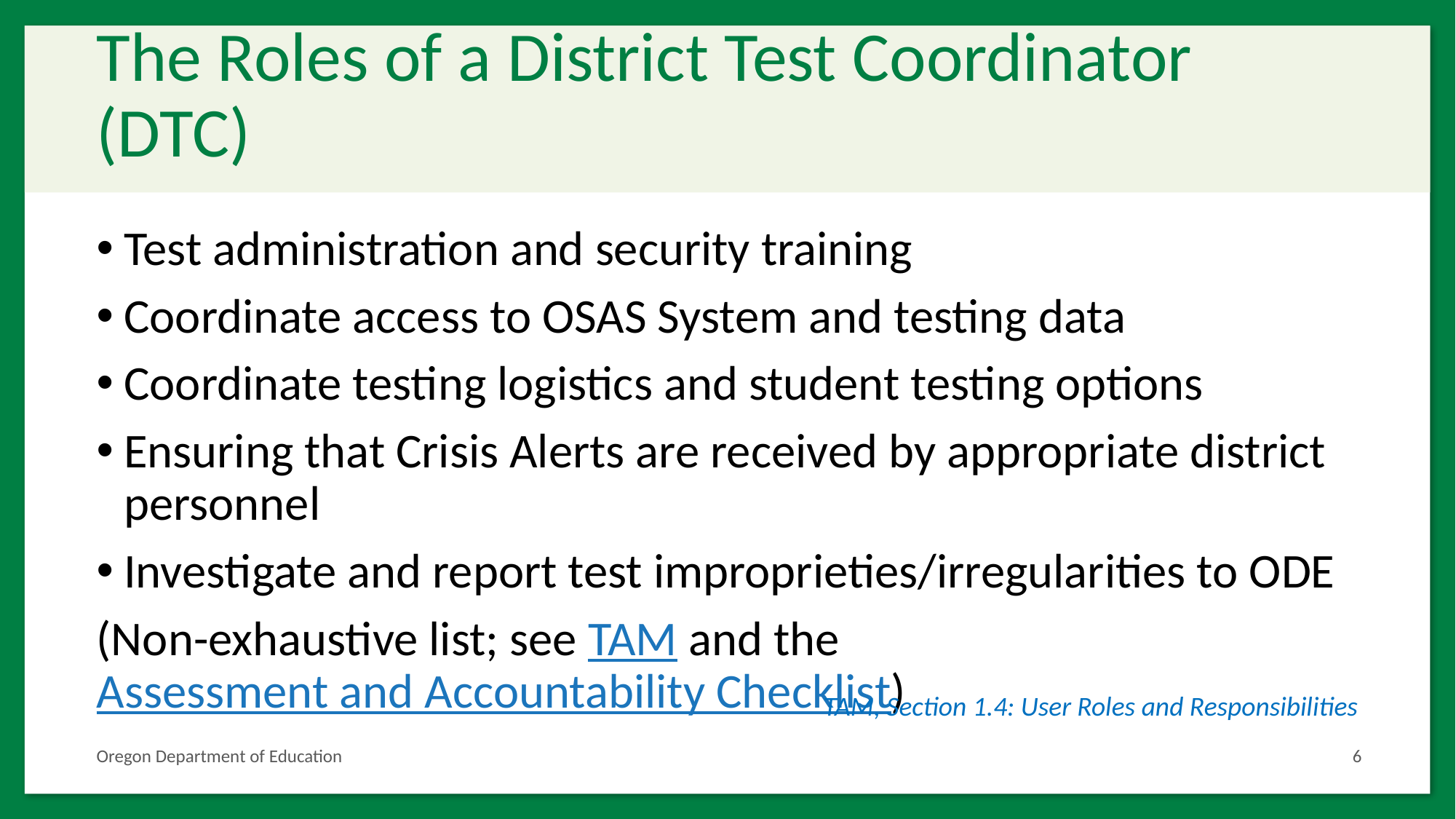

# The Roles of a District Test Coordinator (DTC)
Test administration and security training
Coordinate access to OSAS System and testing data
Coordinate testing logistics and student testing options
Ensuring that Crisis Alerts are received by appropriate district personnel
Investigate and report test improprieties/irregularities to ODE
(Non-exhaustive list; see TAM and the Assessment and Accountability Checklist)
TAM, Section 1.4: User Roles and Responsibilities
Oregon Department of Education
6